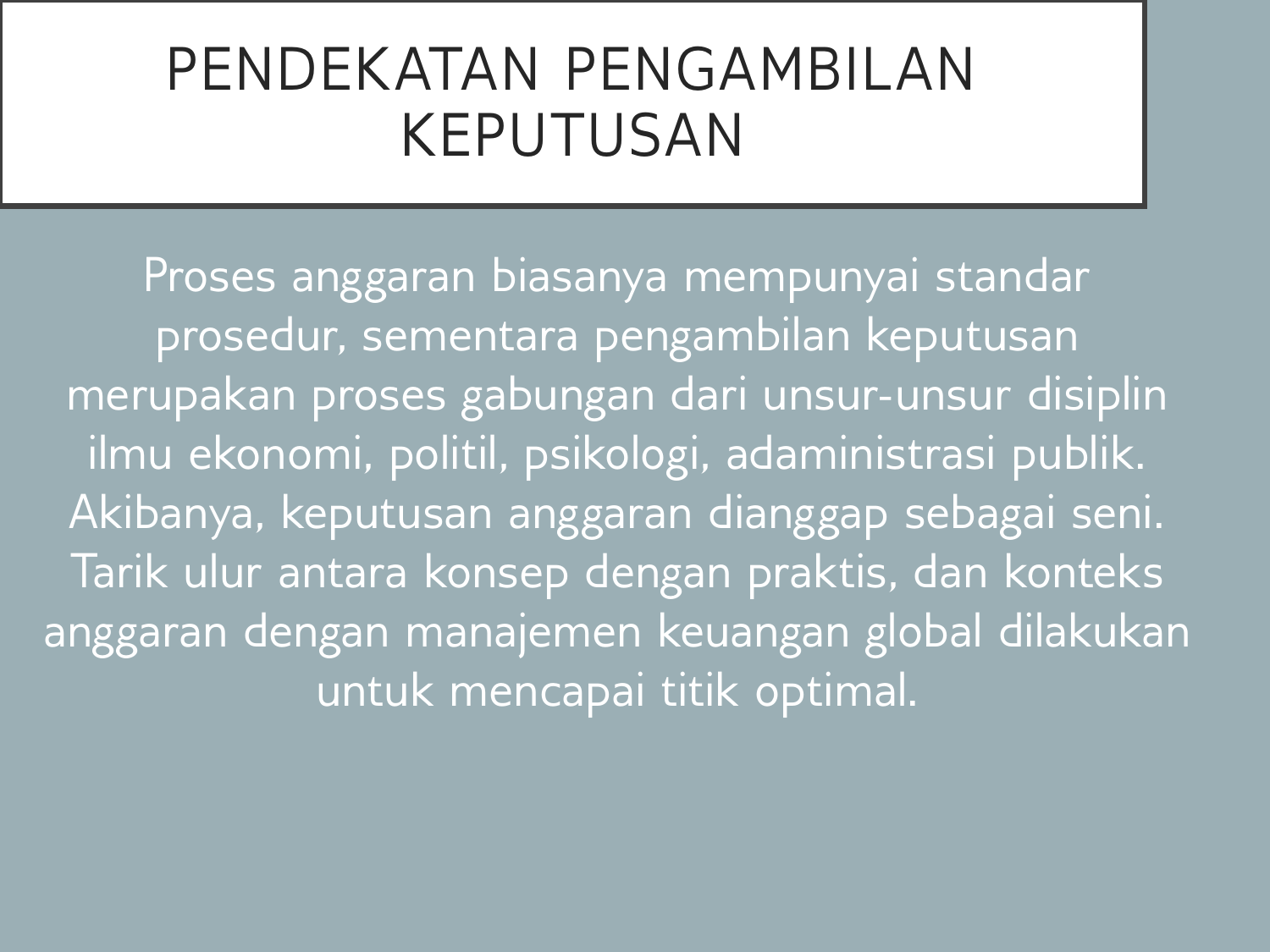

# Pendekatan Pengambilan Keputusan
Proses anggaran biasanya mempunyai standar prosedur, sementara pengambilan keputusan merupakan proses gabungan dari unsur-unsur disiplin ilmu ekonomi, politil, psikologi, adaministrasi publik. Akibanya, keputusan anggaran dianggap sebagai seni. Tarik ulur antara konsep dengan praktis, dan konteks anggaran dengan manajemen keuangan global dilakukan untuk mencapai titik optimal.